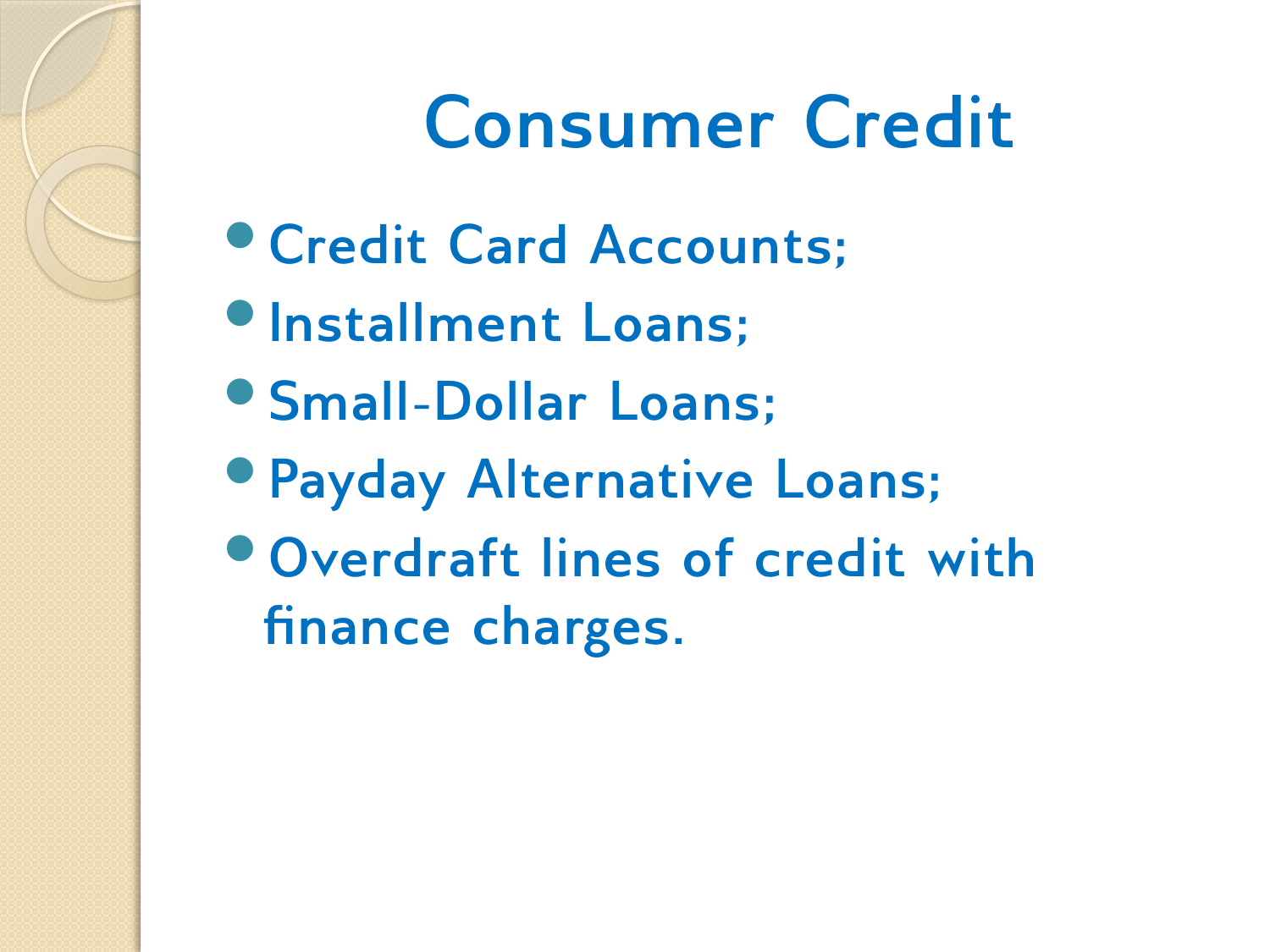

# Consumer Credit
Credit Card Accounts;
Installment Loans;
Small-Dollar Loans;
Payday Alternative Loans;
Overdraft lines of credit with finance charges.